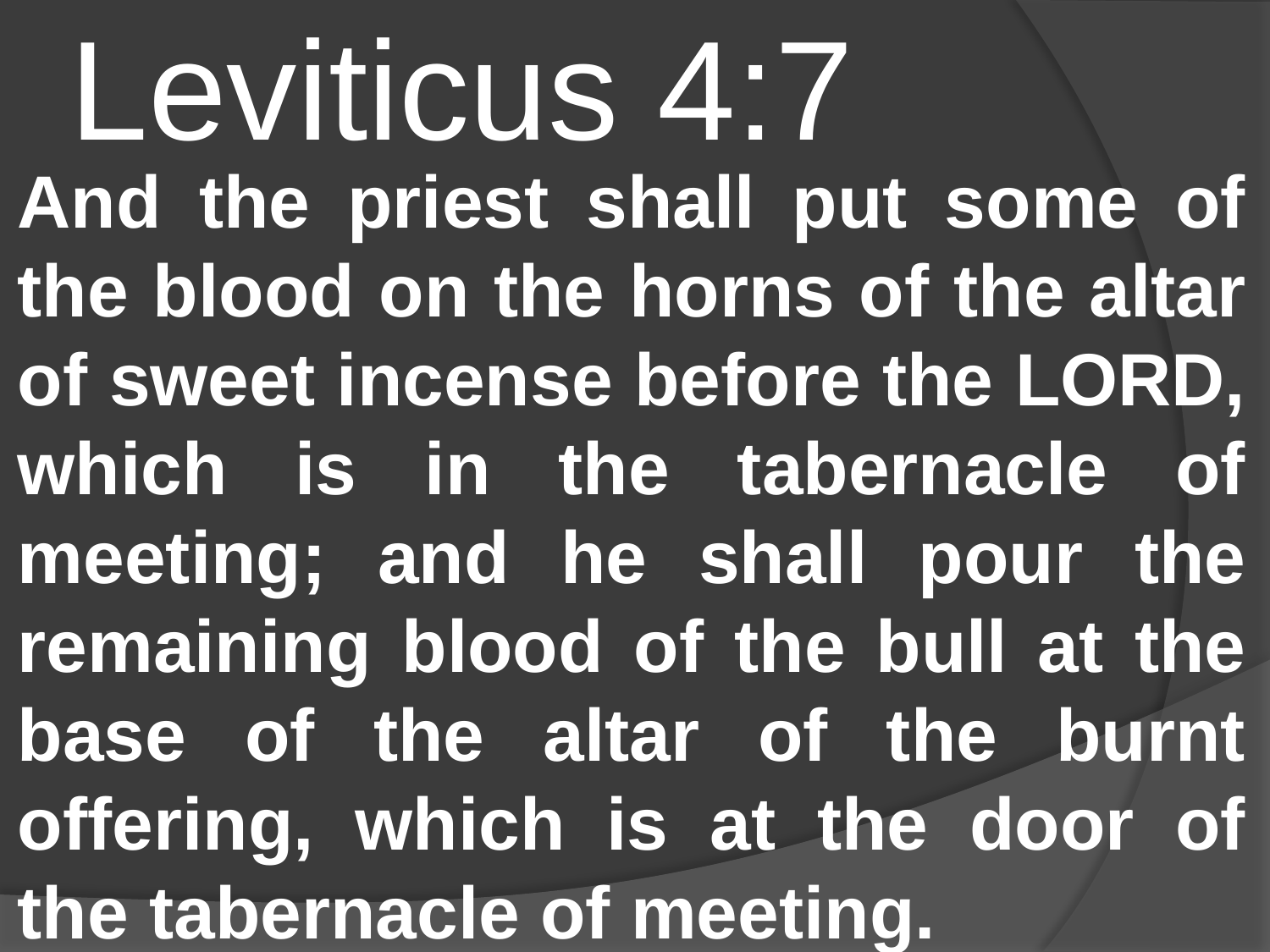

# Leviticus 4:7
And the priest shall put some of the blood on the horns of the altar of sweet incense before the LORD, which is in the tabernacle of meeting; and he shall pour the remaining blood of the bull at the base of the altar of the burnt offering, which is at the door of the tabernacle of meeting.